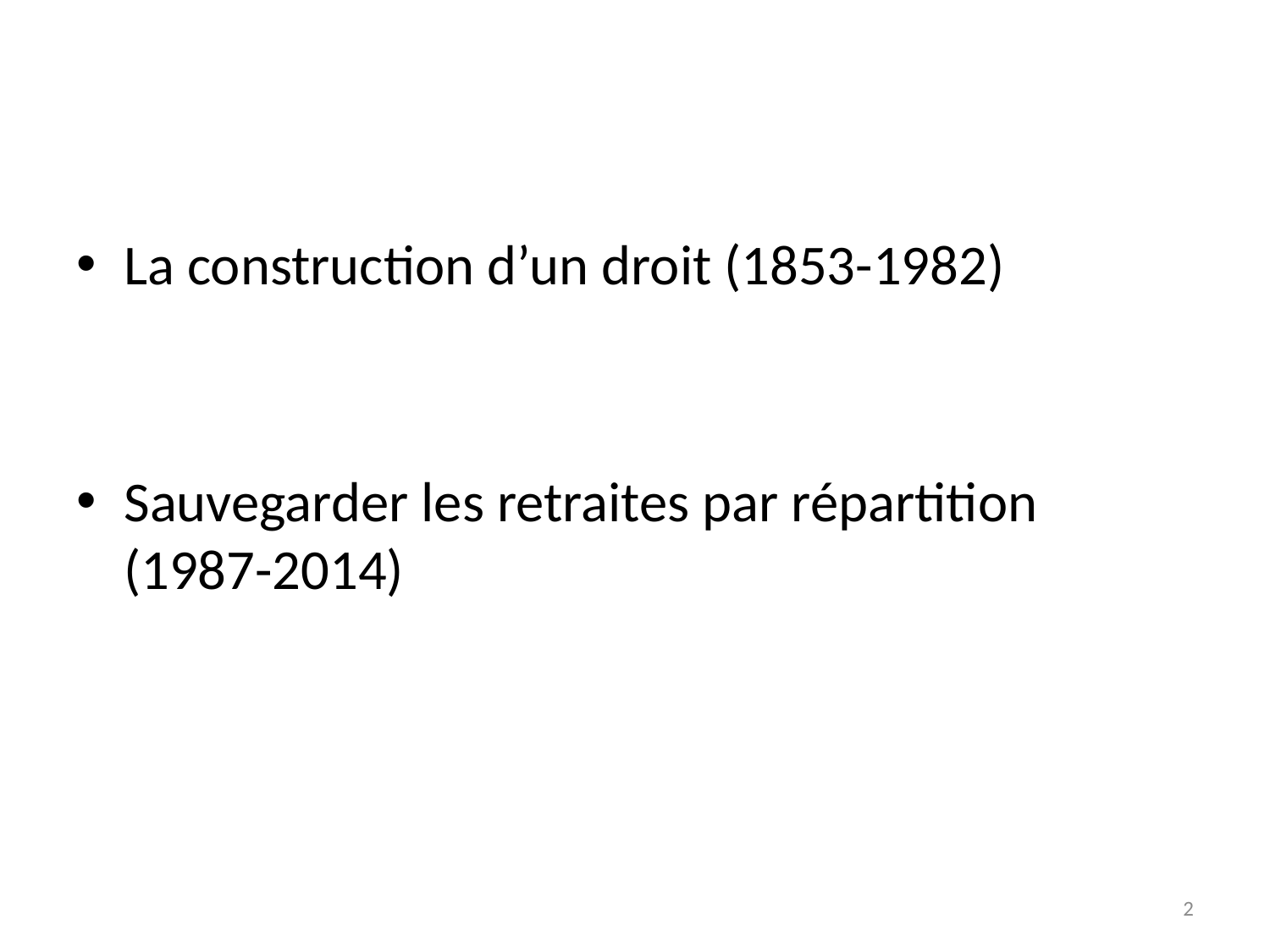

#
La construction d’un droit (1853-1982)

Sauvegarder les retraites par répartition  (1987-2014)
2